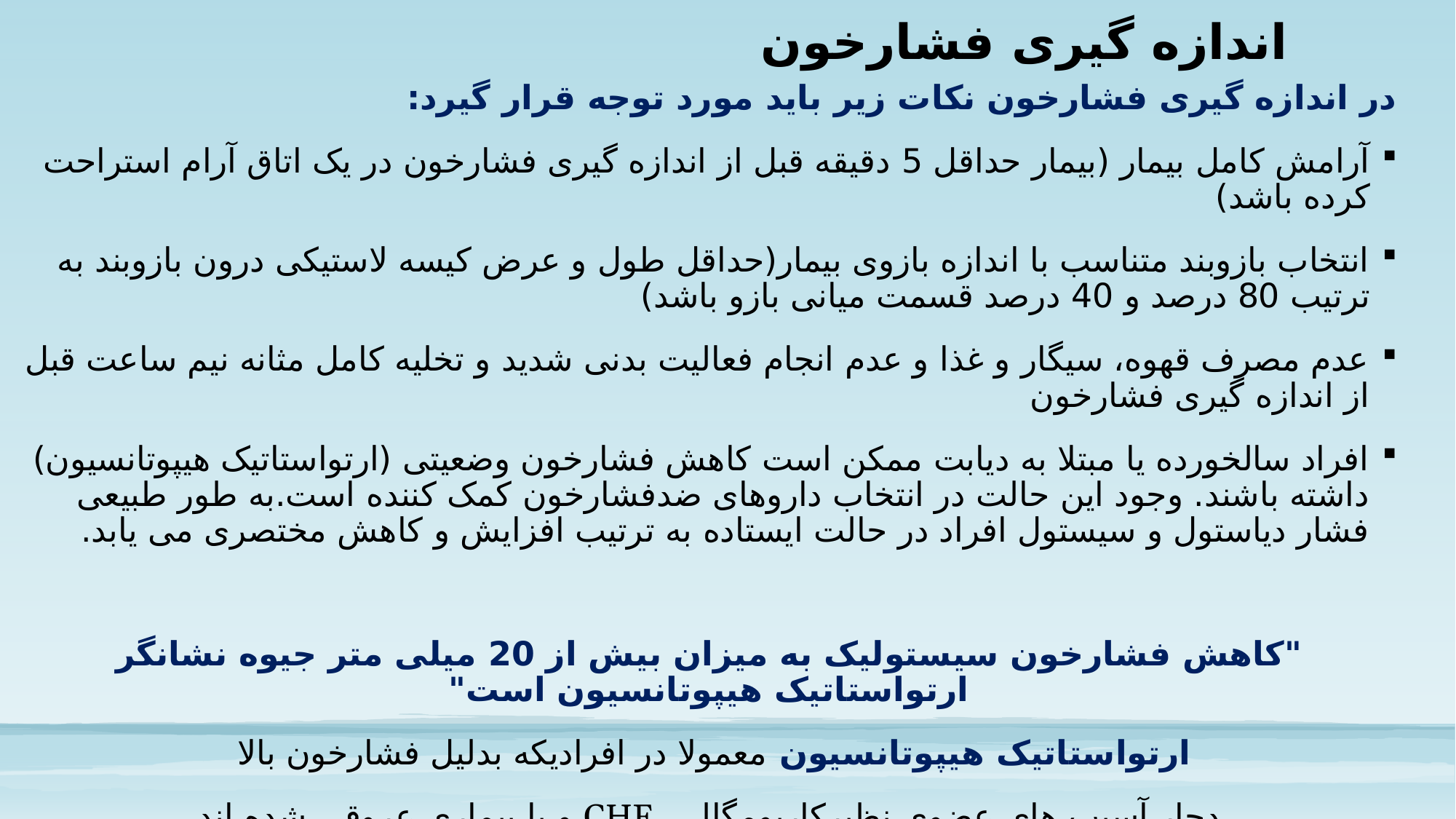

# اندازه گیری فشارخون
در اندازه گیری فشارخون نکات زیر باید مورد توجه قرار گیرد:
آرامش کامل بیمار (بیمار حداقل 5 دقیقه قبل از اندازه گیری فشارخون در یک اتاق آرام استراحت کرده باشد)
انتخاب بازوبند متناسب با اندازه بازوی بیمار(حداقل طول و عرض کیسه لاستیکی درون بازوبند به ترتیب 80 درصد و 40 درصد قسمت میانی بازو باشد)
عدم مصرف قهوه، سیگار و غذا و عدم انجام فعالیت بدنی شدید و تخلیه کامل مثانه نیم ساعت قبل از اندازه گیری فشارخون
افراد سالخورده یا مبتلا به دیابت ممکن است کاهش فشارخون وضعیتی (ارتواستاتیک هیپوتانسیون) داشته باشند. وجود این حالت در انتخاب داروهای ضدفشارخون کمک کننده است.به طور طبیعی فشار دیاستول و سیستول افراد در حالت ایستاده به ترتیب افزایش و کاهش مختصری می یابد.

"کاهش فشارخون سیستولیک به میزان بیش از 20 میلی متر جیوه نشانگر ارتواستاتیک هیپوتانسیون است"
ارتواستاتیک هیپوتانسیون معمولا در افرادیکه بدلیل فشارخون بالا
دچار آسیب های عضوی نظیرکاریومگالی، CHF و یا بیماری عروقی شده اند
 بیشتر مشاهده می شود.